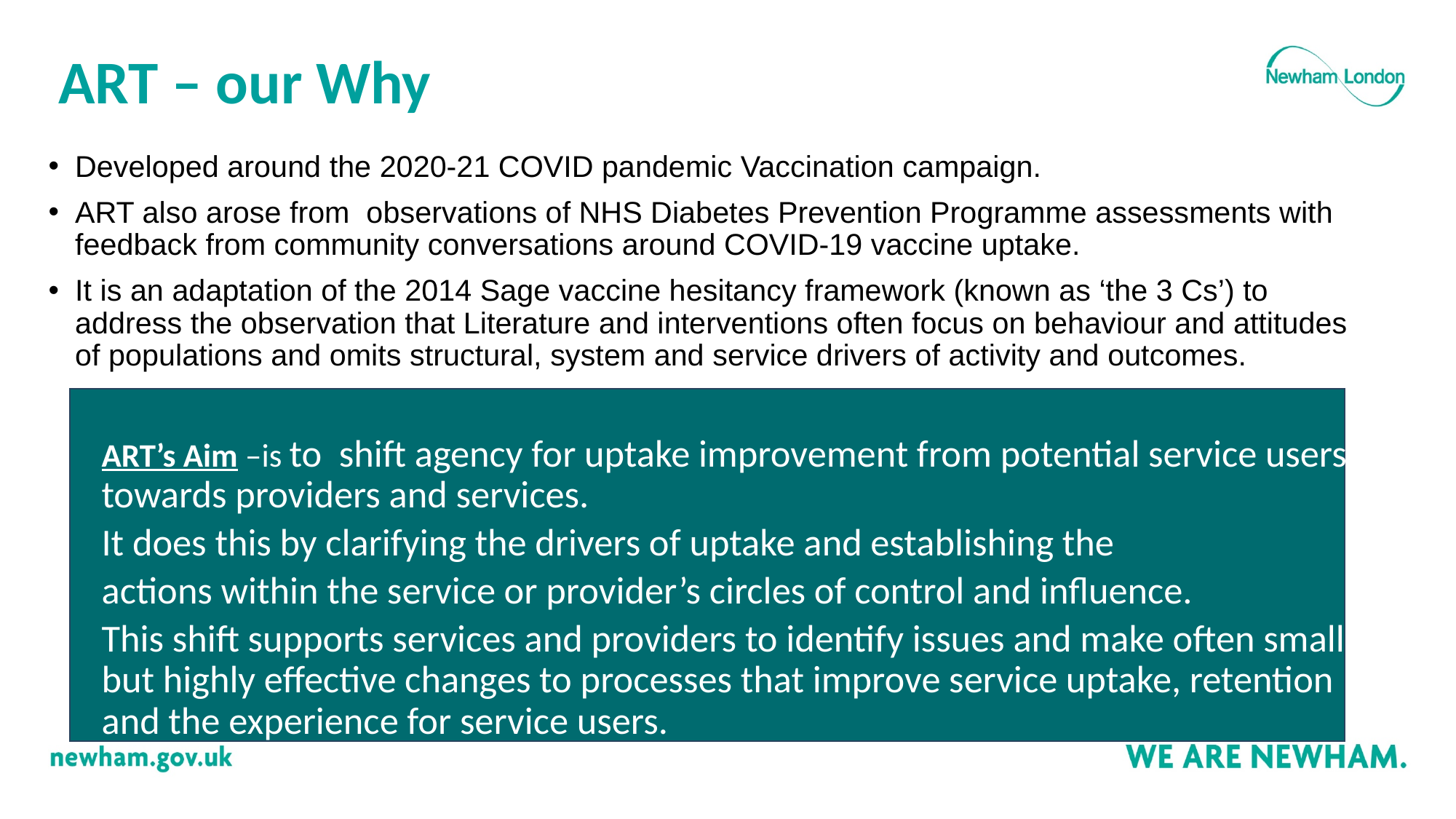

# ART – our Why
Developed around the 2020-21 COVID pandemic Vaccination campaign.
ART also arose from  observations of NHS Diabetes Prevention Programme assessments with feedback from community conversations around COVID-19 vaccine uptake.
It is an adaptation of the 2014 Sage vaccine hesitancy framework (known as ‘the 3 Cs’) to address the observation that Literature and interventions often focus on behaviour and attitudes of populations and omits structural, system and service drivers of activity and outcomes.

ART’s Aim –is to  shift agency for uptake improvement from potential service users towards providers and services.
It does this by clarifying the drivers of uptake and establishing the
actions within the service or provider’s circles of control and influence.
This shift supports services and providers to identify issues and make often small, but highly effective changes to processes that improve service uptake, retention and the experience for service users.